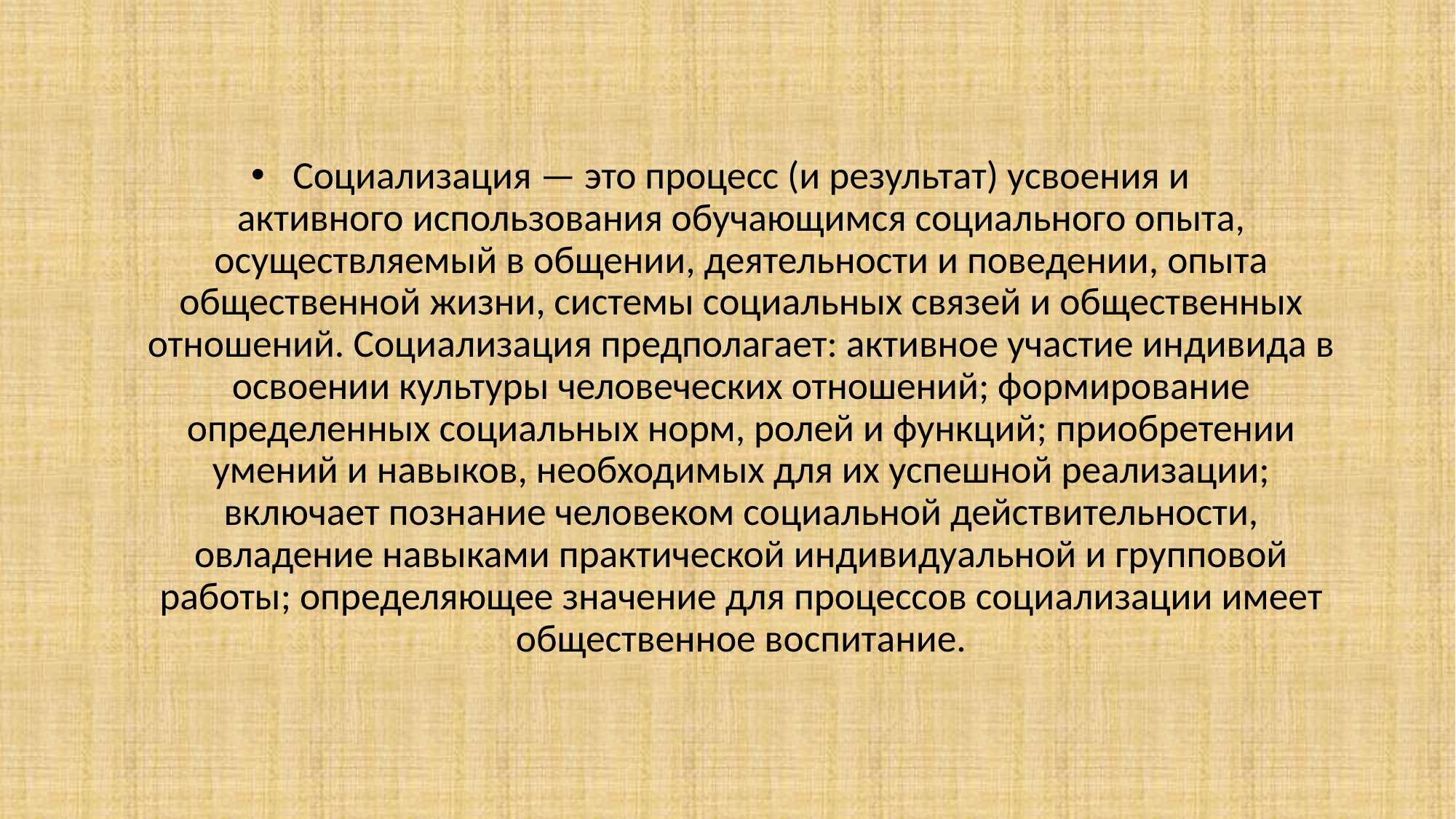

Социализация — это процесс (и результат) усвоения и активного использования обучающимся социального опыта, осуществляемый в общении, деятельности и поведении, опыта общественной жизни, системы социальных связей и общественных отношений. Социализация предполагает: активное участие индивида в освоении культуры человеческих отношений; формирование определенных социальных норм, ролей и функций; приобретении умений и навыков, необходимых для их успешной реализации; включает познание человеком социальной действительности, овладение навыками практической индивидуальной и групповой работы; определяющее значение для процессов социализации имеет общественное воспитание.